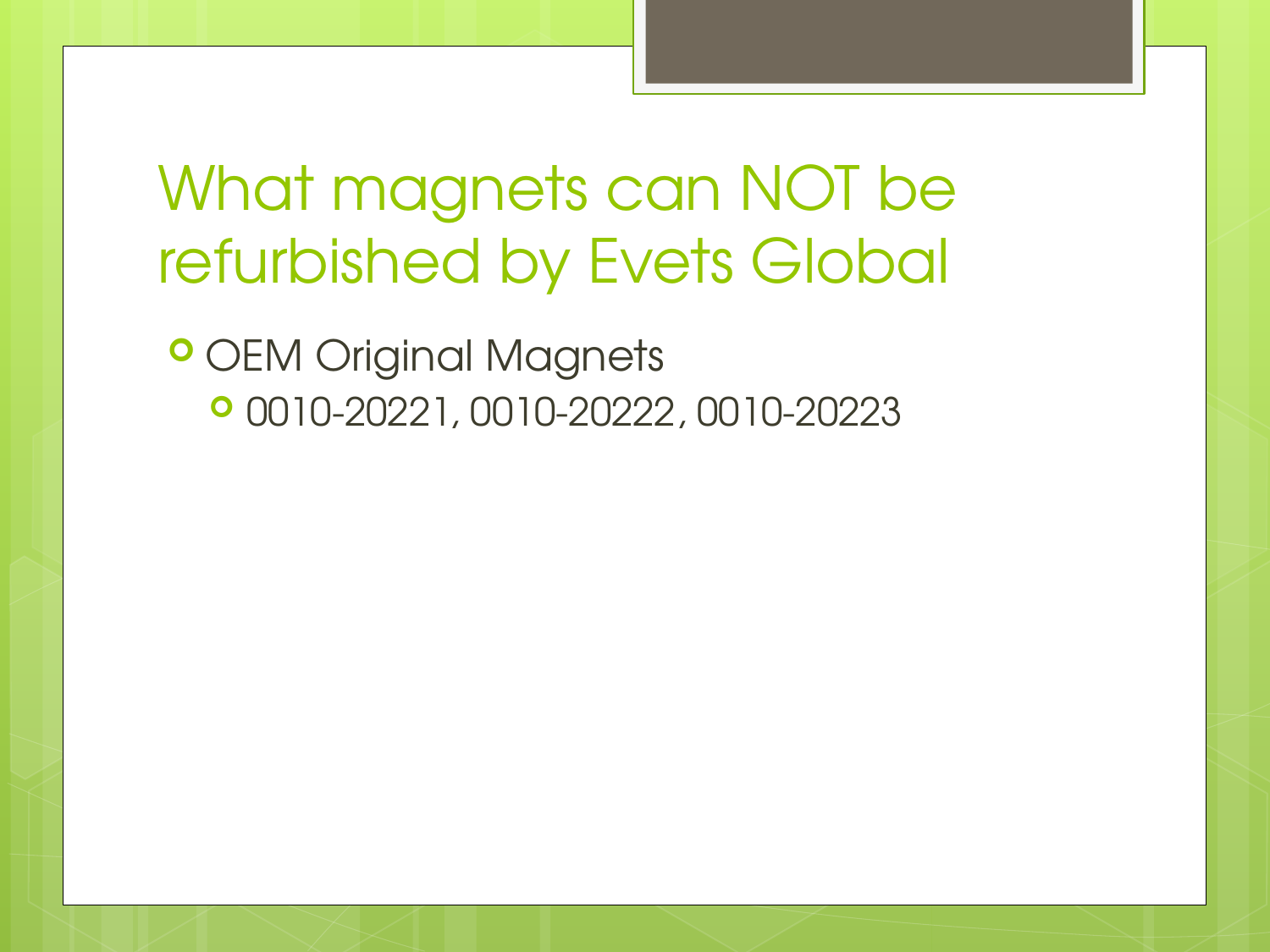

# What magnets can NOT be refurbished by Evets Global
OEM Original Magnets
0010-20221, 0010-20222, 0010-20223